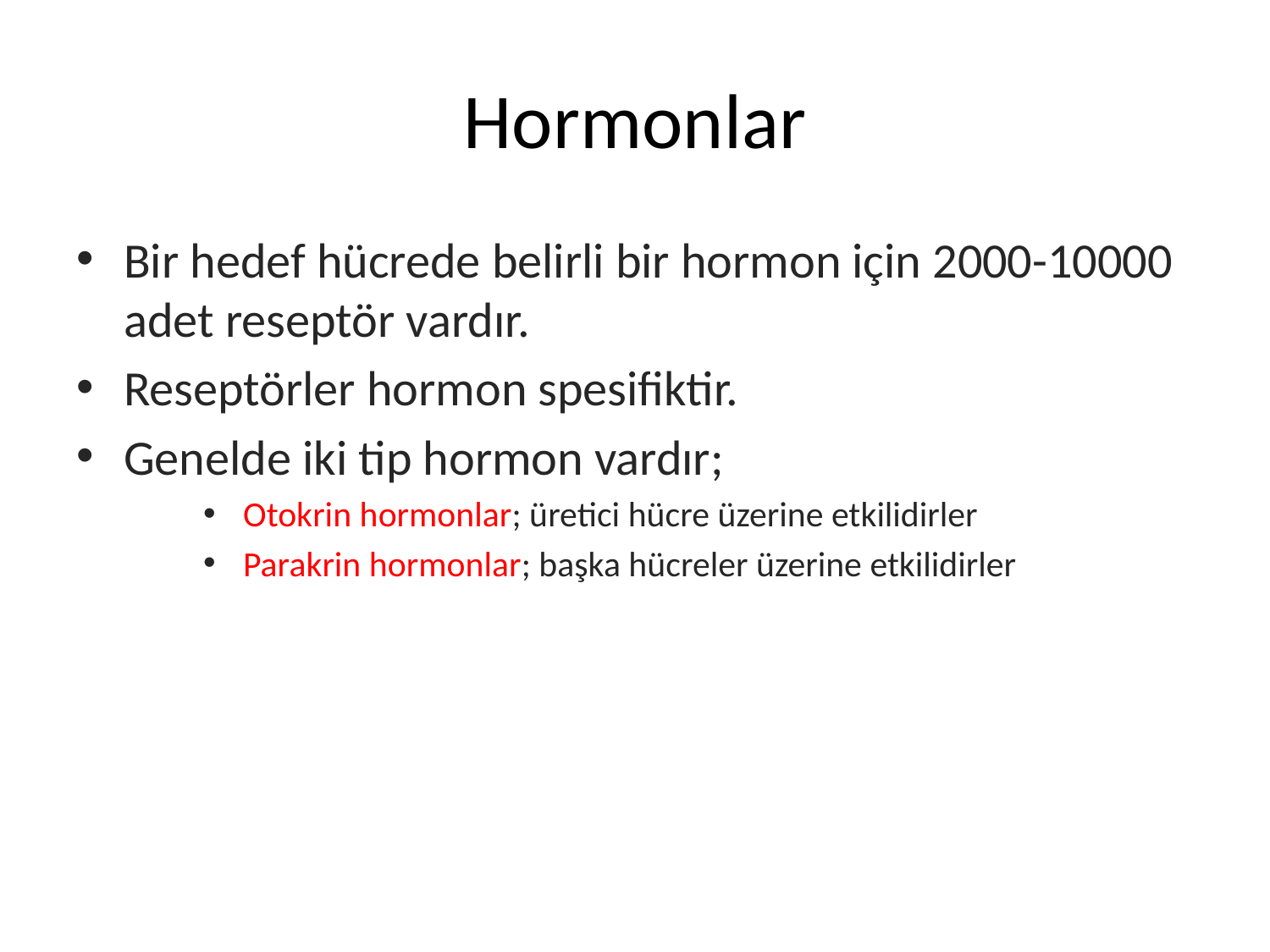

# Hormonlar
Bir hedef hücrede belirli bir hormon için 2000-10000 adet reseptör vardır.
Reseptörler hormon spesifiktir.
Genelde iki tip hormon vardır;
 Otokrin hormonlar; üretici hücre üzerine etkilidirler
 Parakrin hormonlar; başka hücreler üzerine etkilidirler